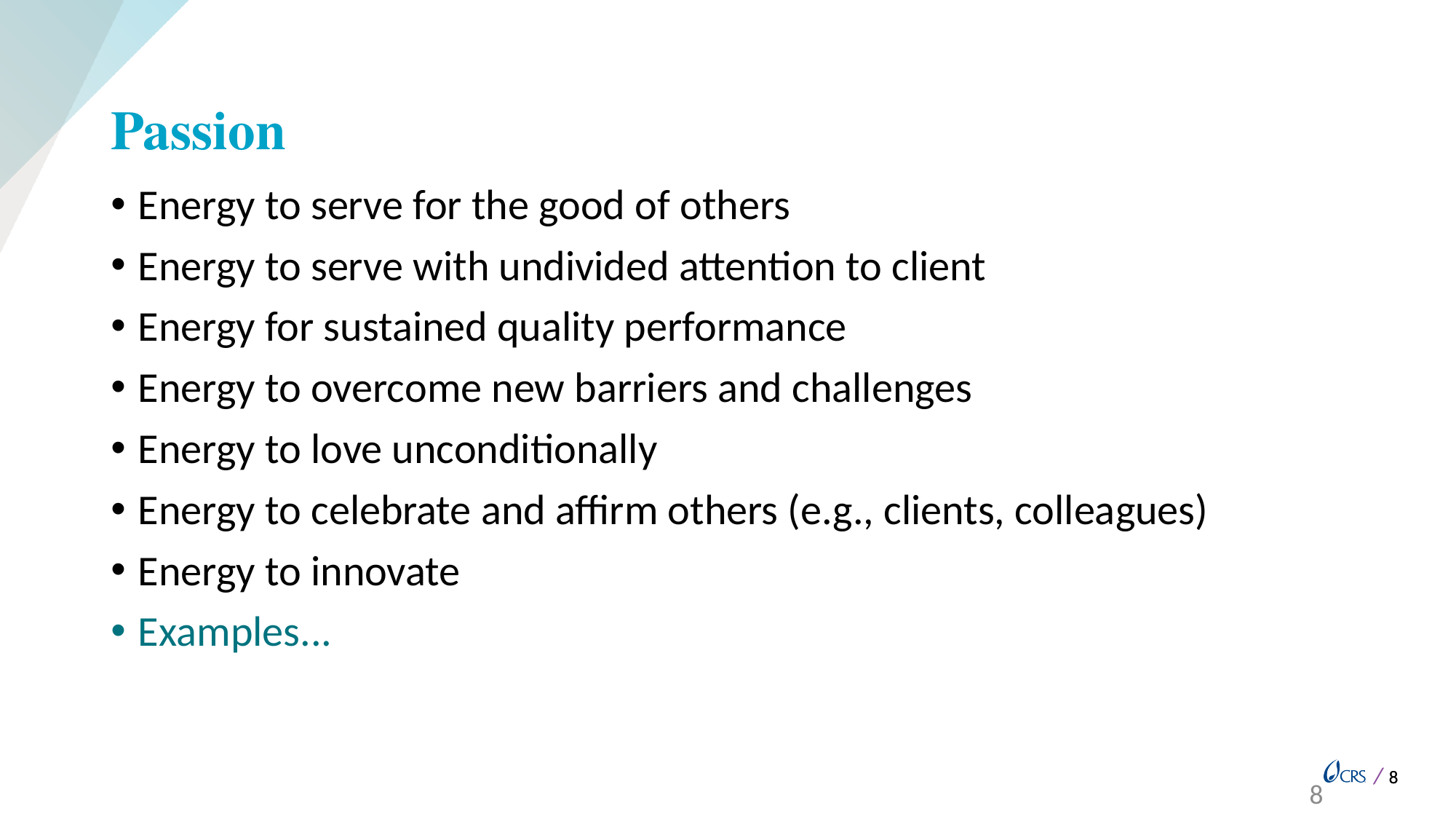

# Passion
Energy to serve for the good of others
Energy to serve with undivided attention to client
Energy for sustained quality performance
Energy to overcome new barriers and challenges
Energy to love unconditionally
Energy to celebrate and affirm others (e.g., clients, colleagues)
Energy to innovate
Examples...

8